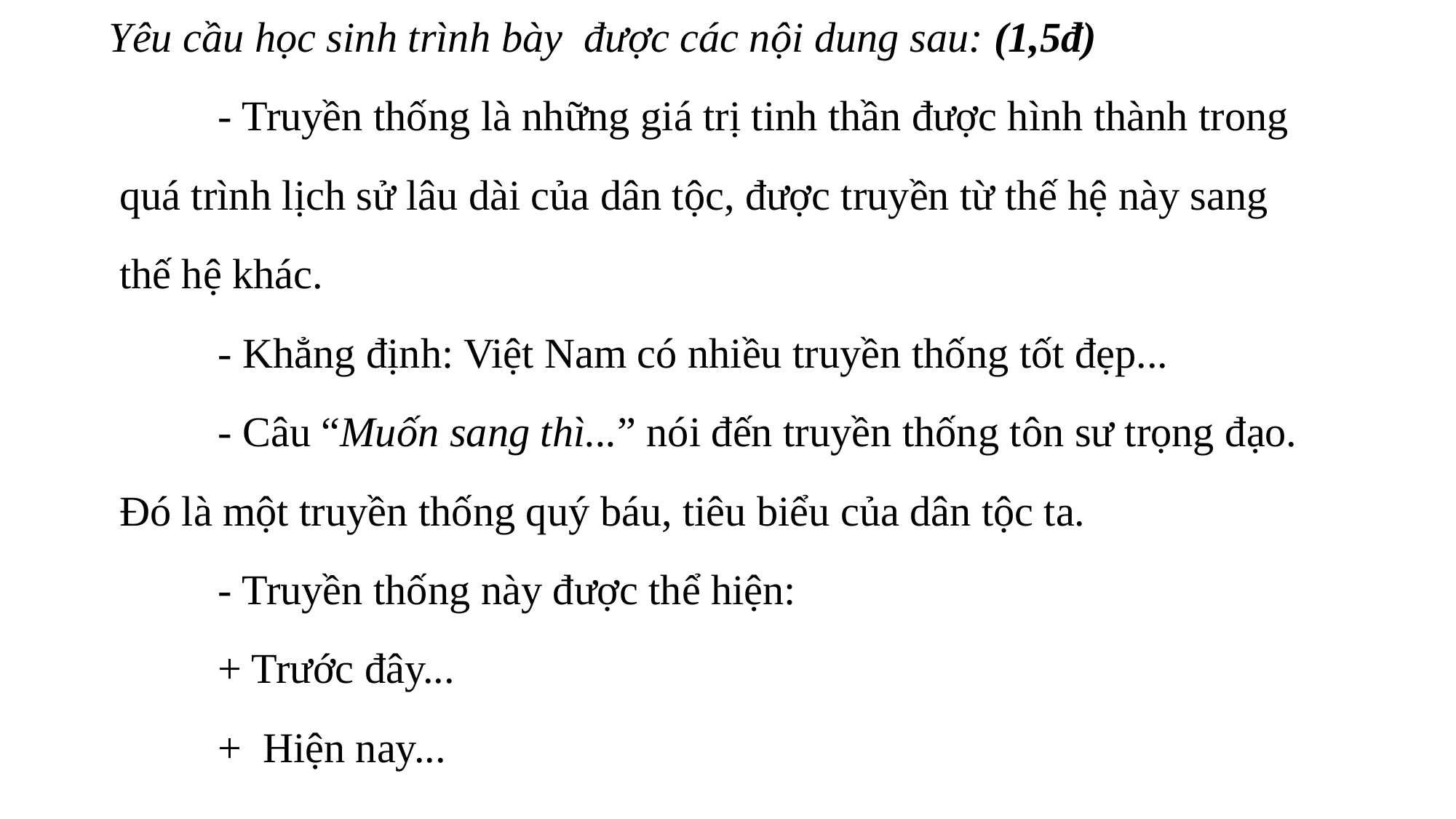

Yêu cầu học sinh trình bày  được các nội dung sau: (1,5đ)

	- Truyền thống là những giá trị tinh thần được hình thành trong

 quá trình lịch sử lâu dài của dân tộc, được truyền từ thế hệ này sang

 thế hệ khác.

	- Khẳng định: Việt Nam có nhiều truyền thống tốt đẹp...

	- Câu “Muốn sang thì...” nói đến truyền thống tôn sư trọng đạo.

 Đó là một truyền thống quý báu, tiêu biểu của dân tộc ta.

	- Truyền thống này được thể hiện:

	+ Trước đây...

	+  Hiện nay...